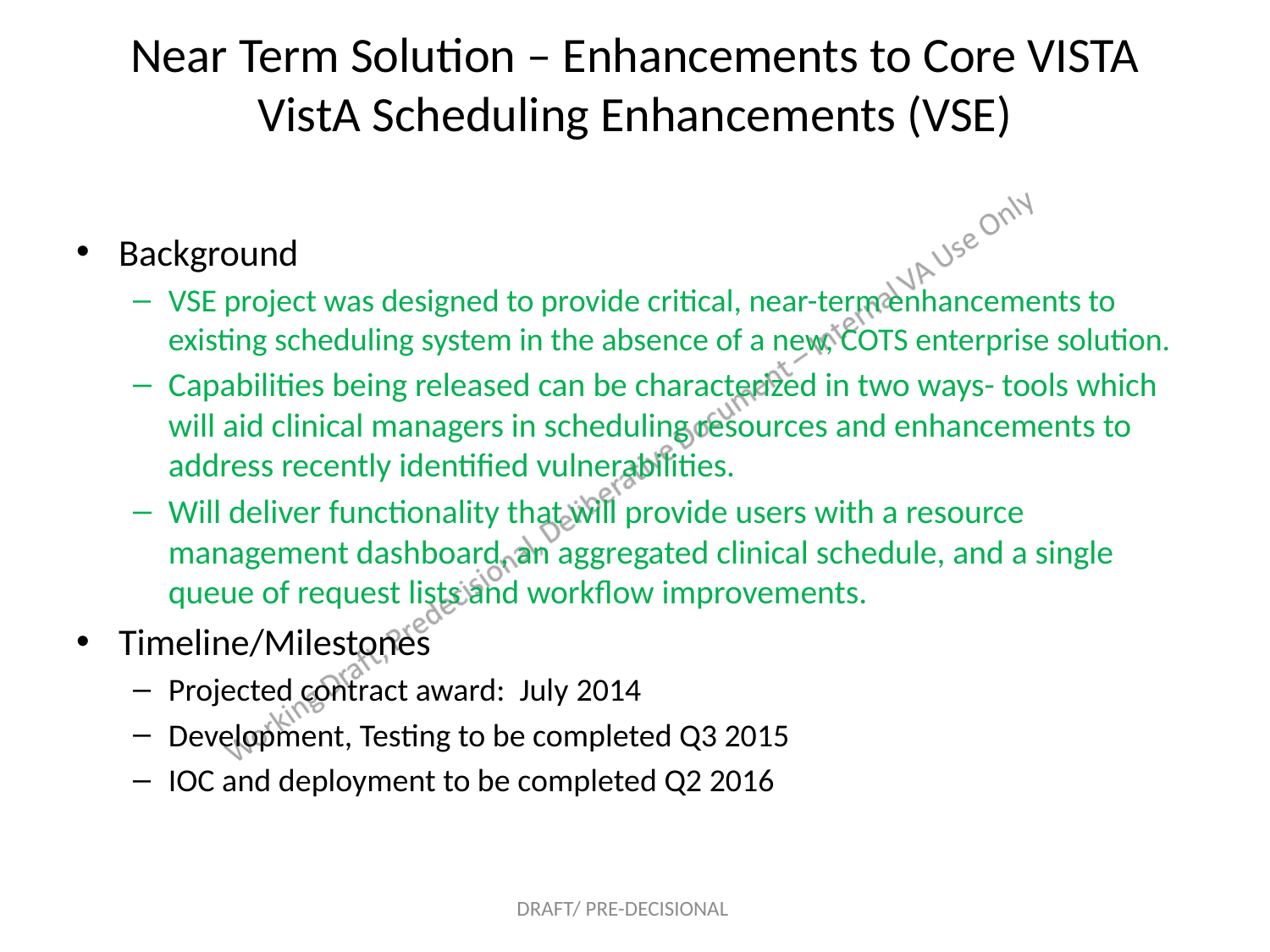

# Near Term Solution – Enhancements to Core VISTA VistA Scheduling Enhancements (VSE)
Background
VSE project was designed to provide critical, near-term enhancements to existing scheduling system in the absence of a new, COTS enterprise solution.
Capabilities being released can be characterized in two ways- tools which will aid clinical managers in scheduling resources and enhancements to address recently identified vulnerabilities.
Will deliver functionality that will provide users with a resource management dashboard, an aggregated clinical schedule, and a single queue of request lists and workflow improvements.
Timeline/Milestones
Projected contract award:  July 2014
Development, Testing to be completed Q3 2015
IOC and deployment to be completed Q2 2016

DRAFT/ PRE-DECISIONAL